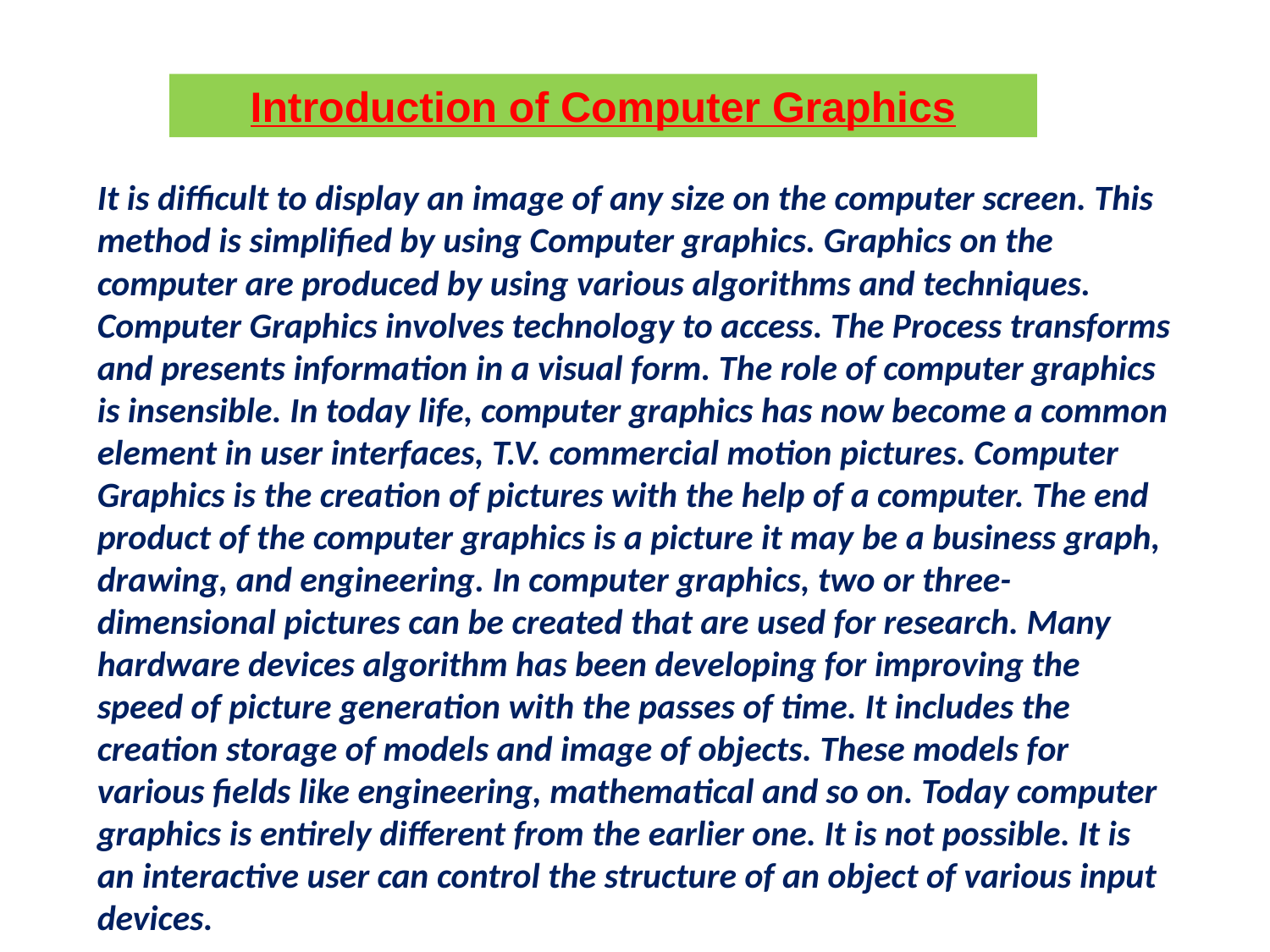

Introduction of Computer Graphics
It is difficult to display an image of any size on the computer screen. This method is simplified by using Computer graphics. Graphics on the computer are produced by using various algorithms and techniques. Computer Graphics involves technology to access. The Process transforms and presents information in a visual form. The role of computer graphics is insensible. In today life, computer graphics has now become a common element in user interfaces, T.V. commercial motion pictures. Computer Graphics is the creation of pictures with the help of a computer. The end product of the computer graphics is a picture it may be a business graph, drawing, and engineering. In computer graphics, two or three-dimensional pictures can be created that are used for research. Many hardware devices algorithm has been developing for improving the speed of picture generation with the passes of time. It includes the creation storage of models and image of objects. These models for various fields like engineering, mathematical and so on. Today computer graphics is entirely different from the earlier one. It is not possible. It is an interactive user can control the structure of an object of various input devices.